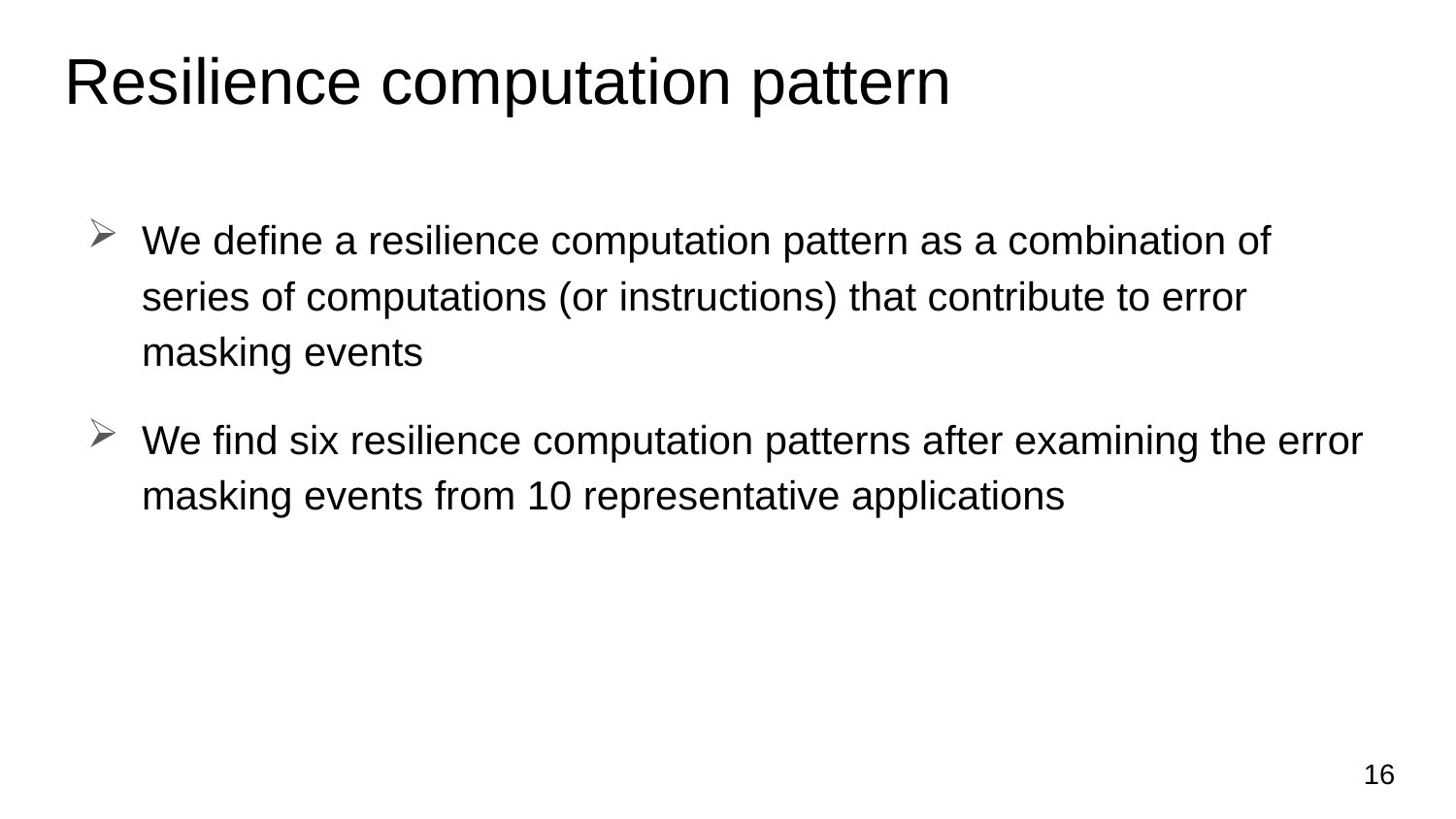

# Resilience computation pattern
We define a resilience computation pattern as a combination of series of computations (or instructions) that contribute to error masking events
We find six resilience computation patterns after examining the error masking events from 10 representative applications

16